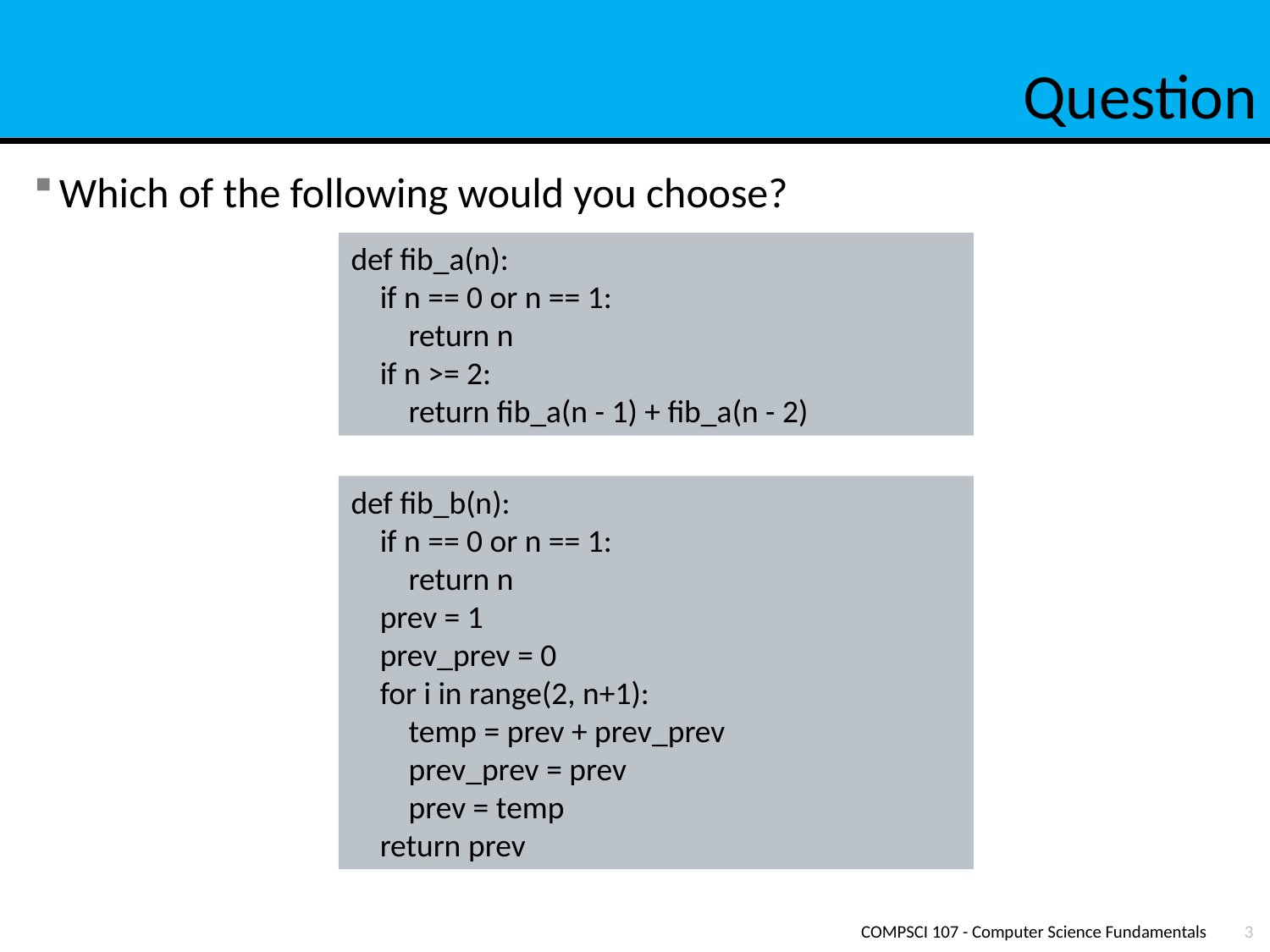

# Question
Which of the following would you choose?
def fib_a(n):
    if n == 0 or n == 1:
        return n
    if n >= 2:
        return fib_a(n - 1) + fib_a(n - 2)
def fib_b(n):
    if n == 0 or n == 1:
        return n
    prev = 1
    prev_prev = 0
    for i in range(2, n+1):
        temp = prev + prev_prev
        prev_prev = prev
        prev = temp
    return prev
COMPSCI 107 - Computer Science Fundamentals
3